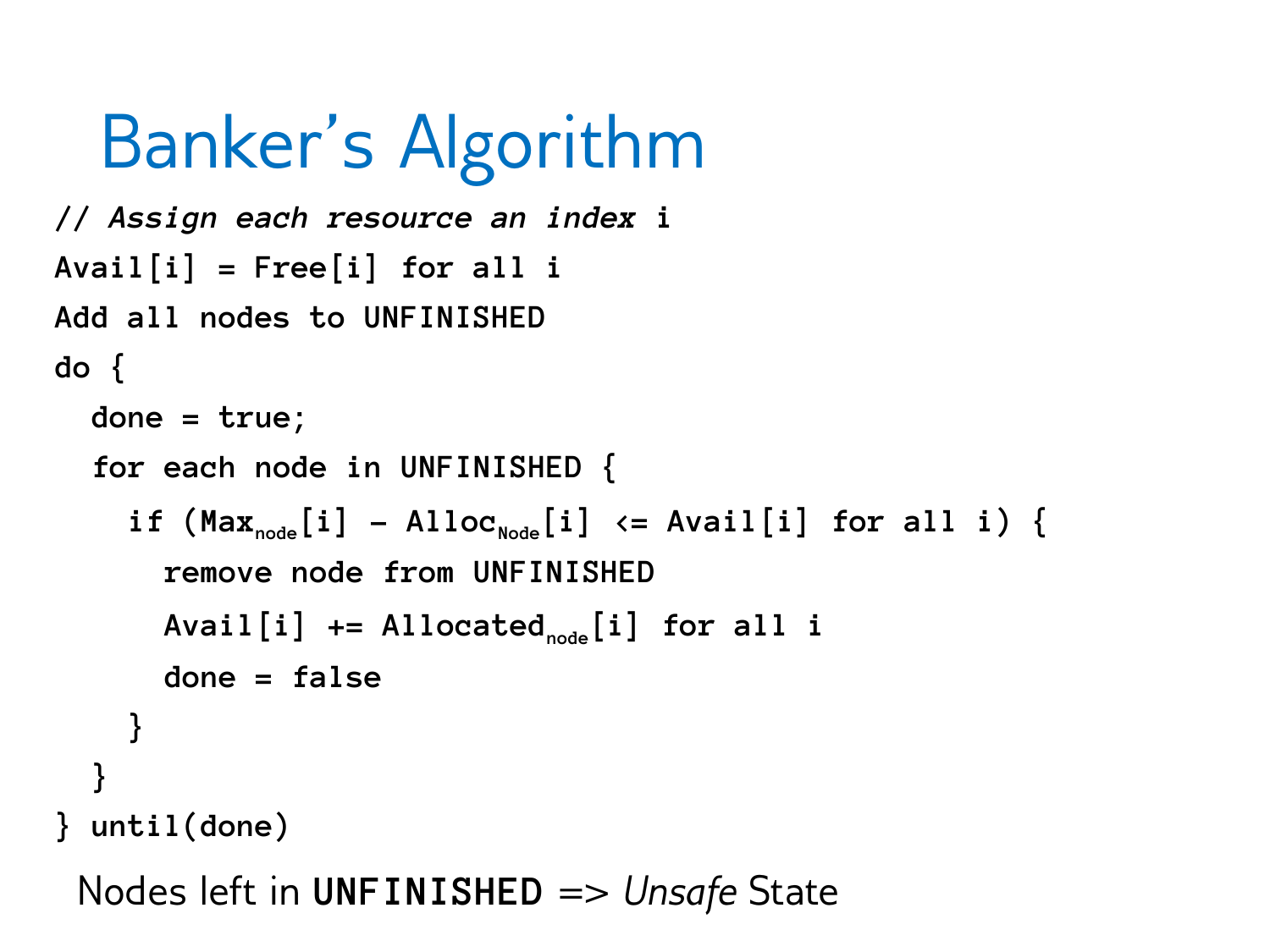

# Banker’s Algorithm
// Assign each resource an index i
Avail[i] = Free[i] for all i
Add all nodes to UNFINISHED
do {
  done = true;
  for each node in UNFINISHED {
    if (Maxnode[i] – AllocNode[i] <= Avail[i] for all i) {
      remove node from UNFINISHED
      Avail[i] += Allocatednode[i] for all i
      done = false
    }
  }
} until(done)

Nodes left in UNFINISHED => Unsafe State